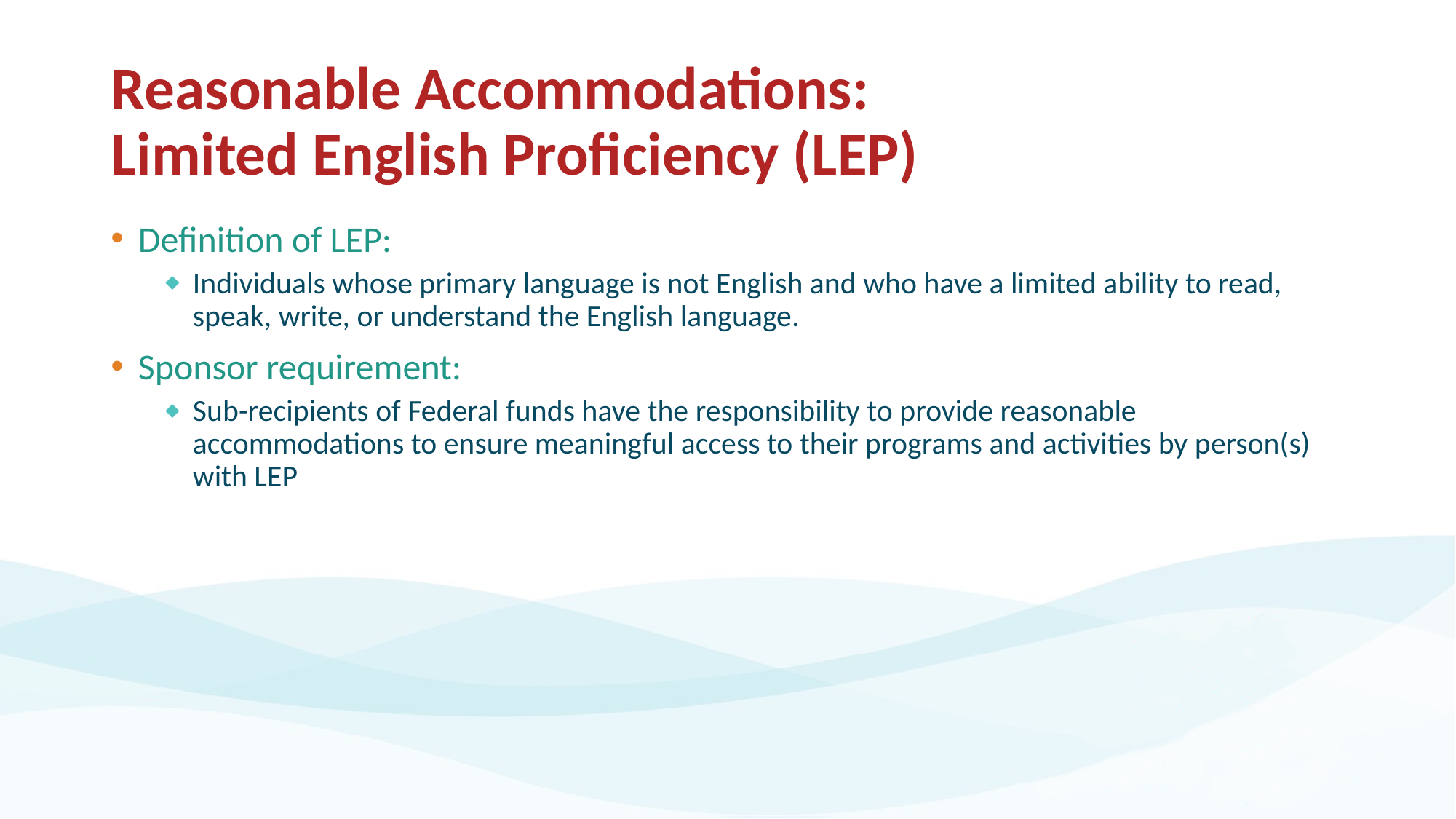

# Reasonable Accommodations: Limited English Proficiency (LEP)
Definition of LEP:
Individuals whose primary language is not English and who have a limited ability to read, speak, write, or understand the English language.
Sponsor requirement:
Sub-recipients of Federal funds have the responsibility to provide reasonable accommodations to ensure meaningful access to their programs and activities by person(s) with LEP